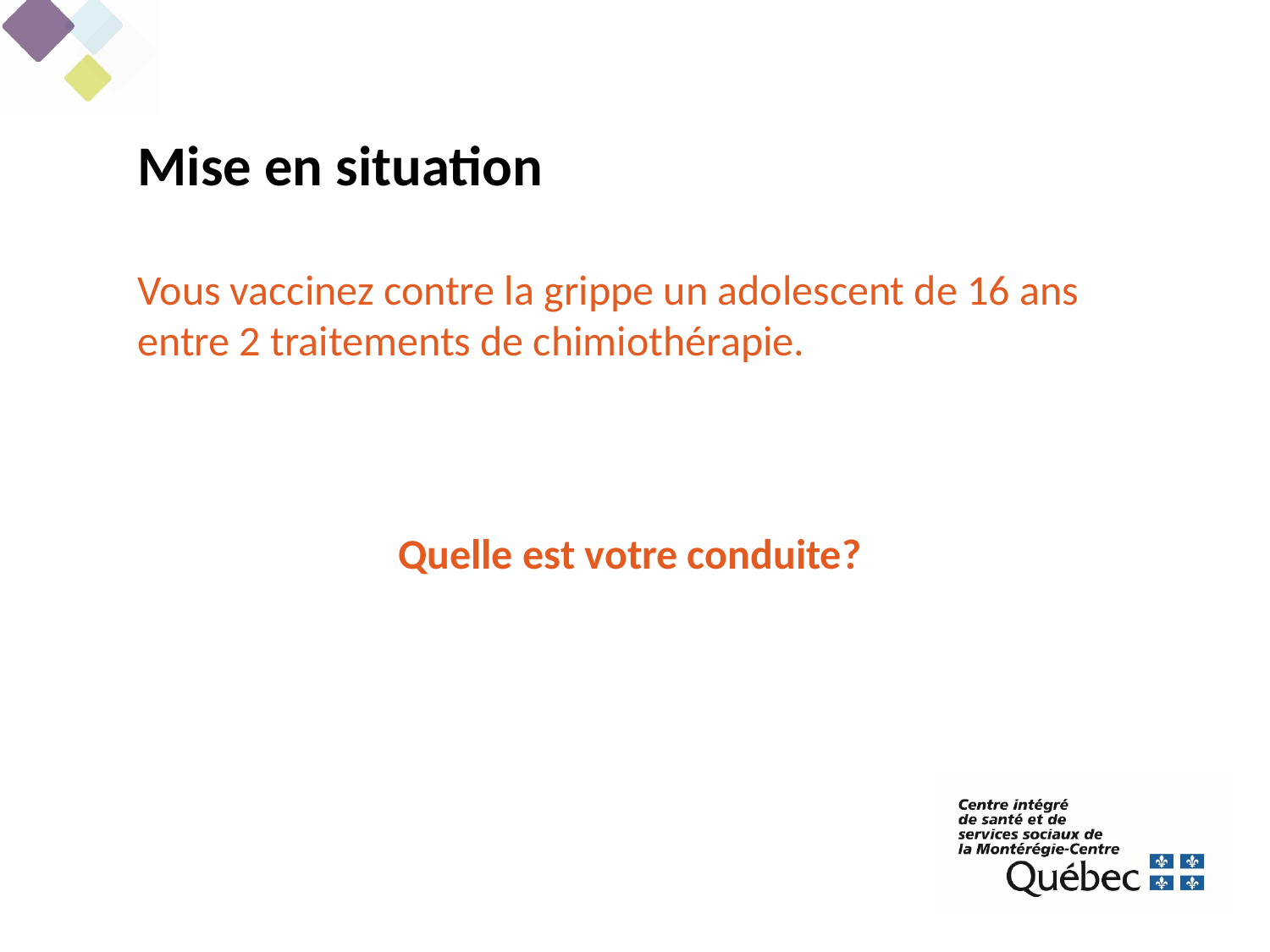

Mise en situation
Vous vaccinez contre la grippe un adolescent de 16 ans entre 2 traitements de chimiothérapie.

Quelle est votre conduite?